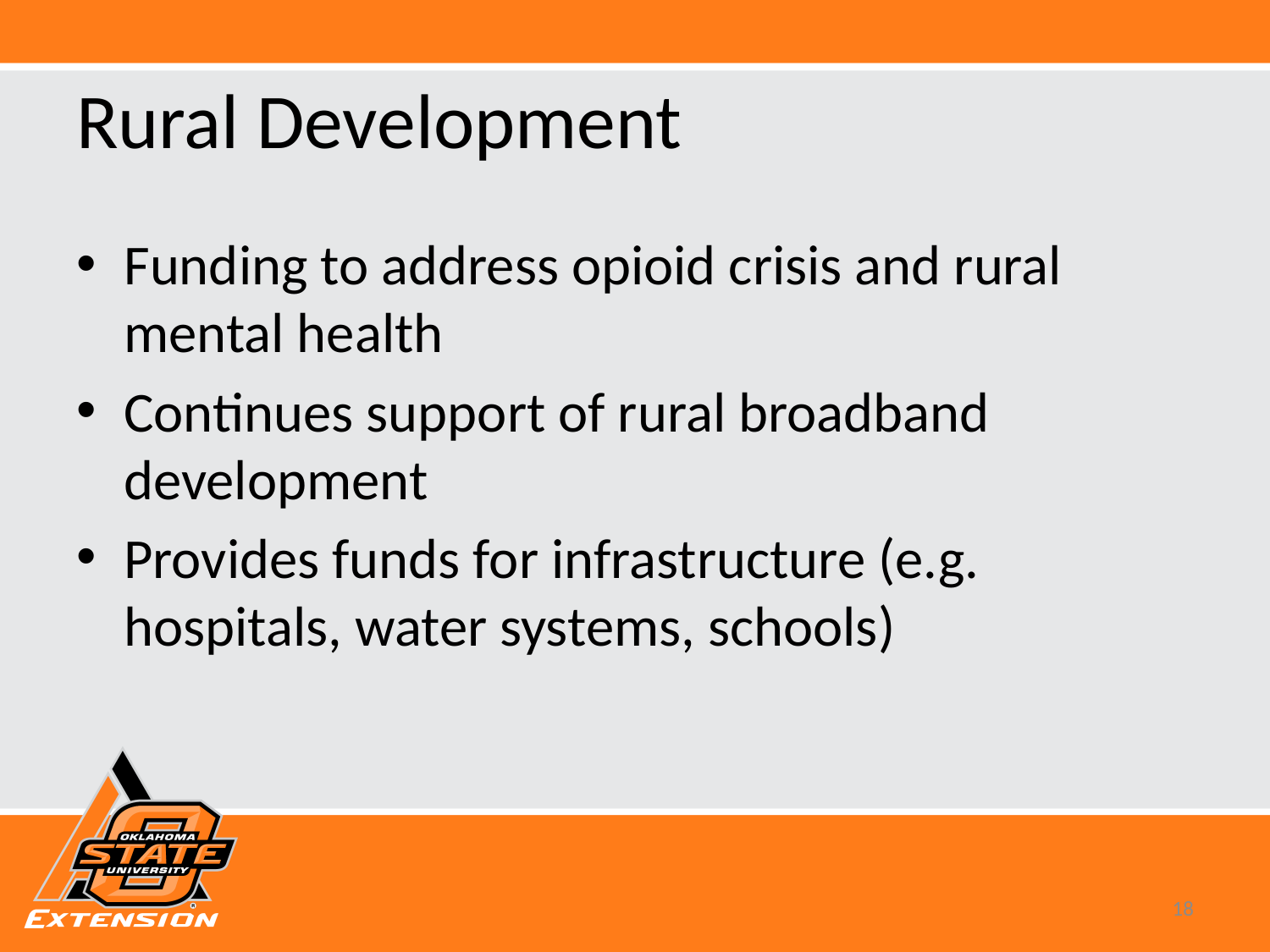

# Rural Development
Funding to address opioid crisis and rural mental health
Continues support of rural broadband development
Provides funds for infrastructure (e.g. hospitals, water systems, schools)
18